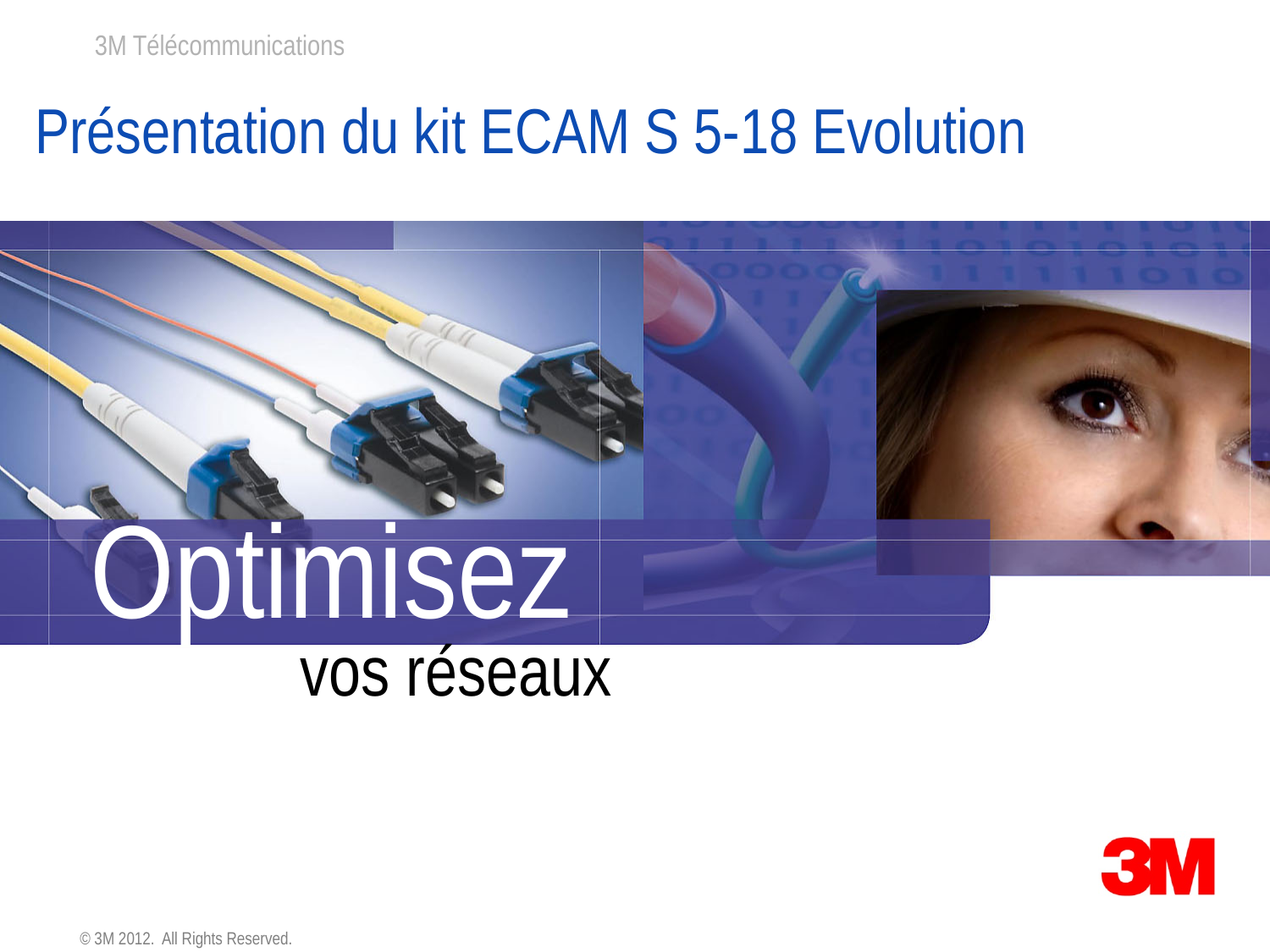

Présentation du kit ECAM S 5-18 Evolution
Optimisez
vos réseaux
© 3M 2012.  All Rights Reserved.